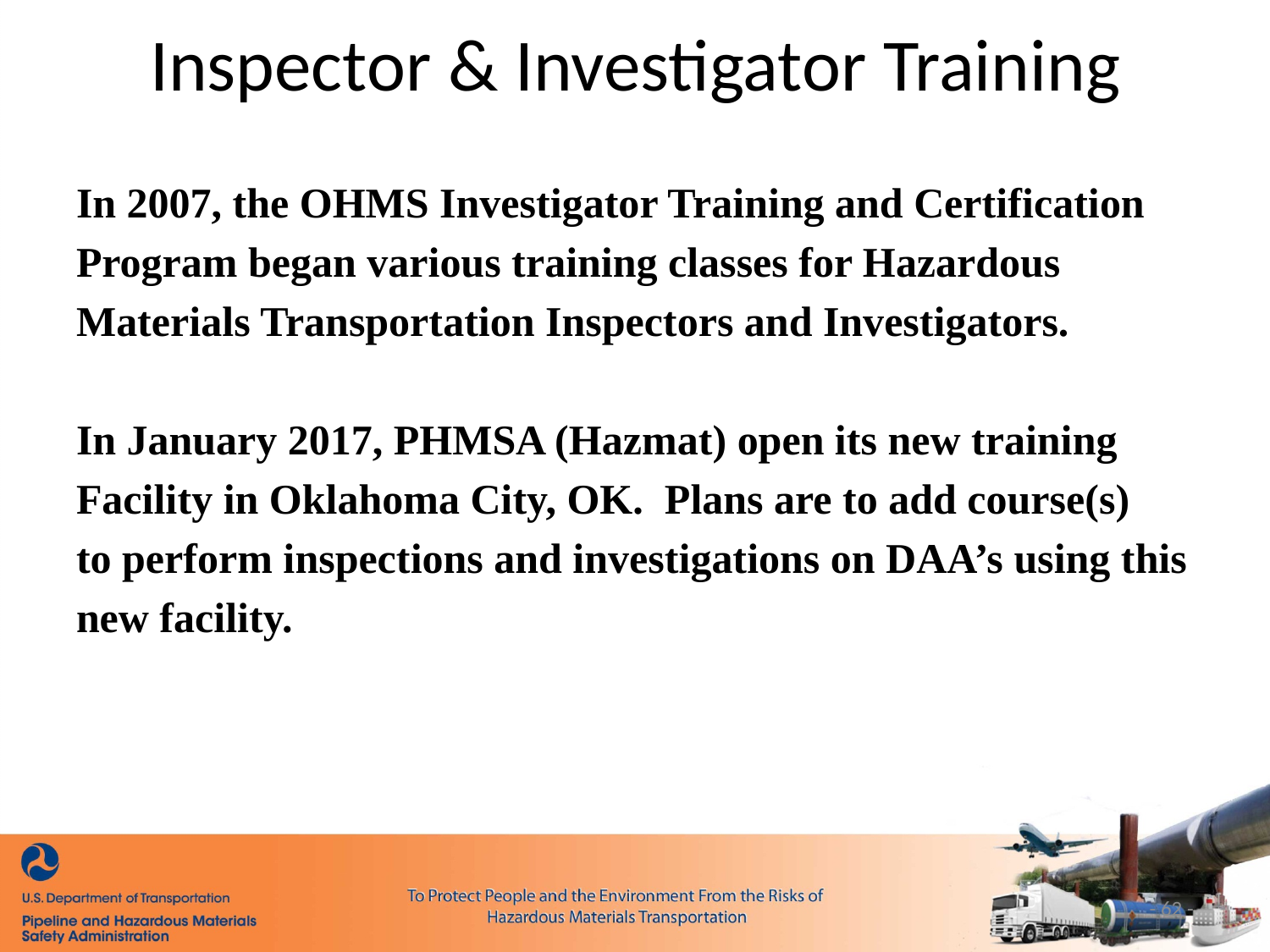

# Inspector & Investigator Training
In 2007, the OHMS Investigator Training and Certification
Program began various training classes for Hazardous
Materials Transportation Inspectors and Investigators.

In January 2017, PHMSA (Hazmat) open its new training
Facility in Oklahoma City, OK.  Plans are to add course(s)
to perform inspections and investigations on DAA’s using this
new facility.
- 62 -